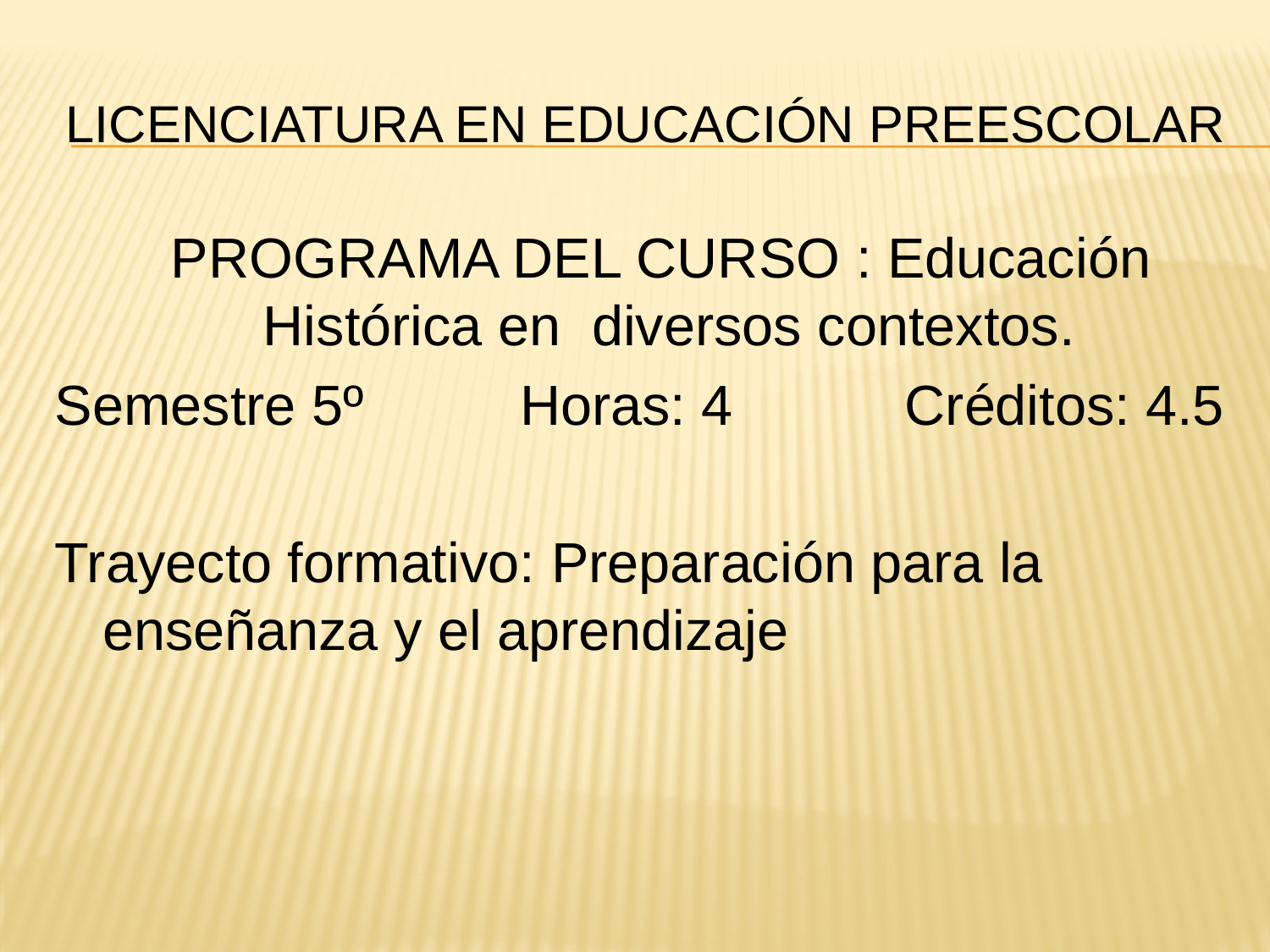

# Licenciatura en educación preescolar
  PROGRAMA DEL CURSO : Educación Histórica en  diversos contextos.
Semestre 5º          Horas: 4           Créditos: 4.5

Trayecto formativo: Preparación para la enseñanza y el aprendizaje